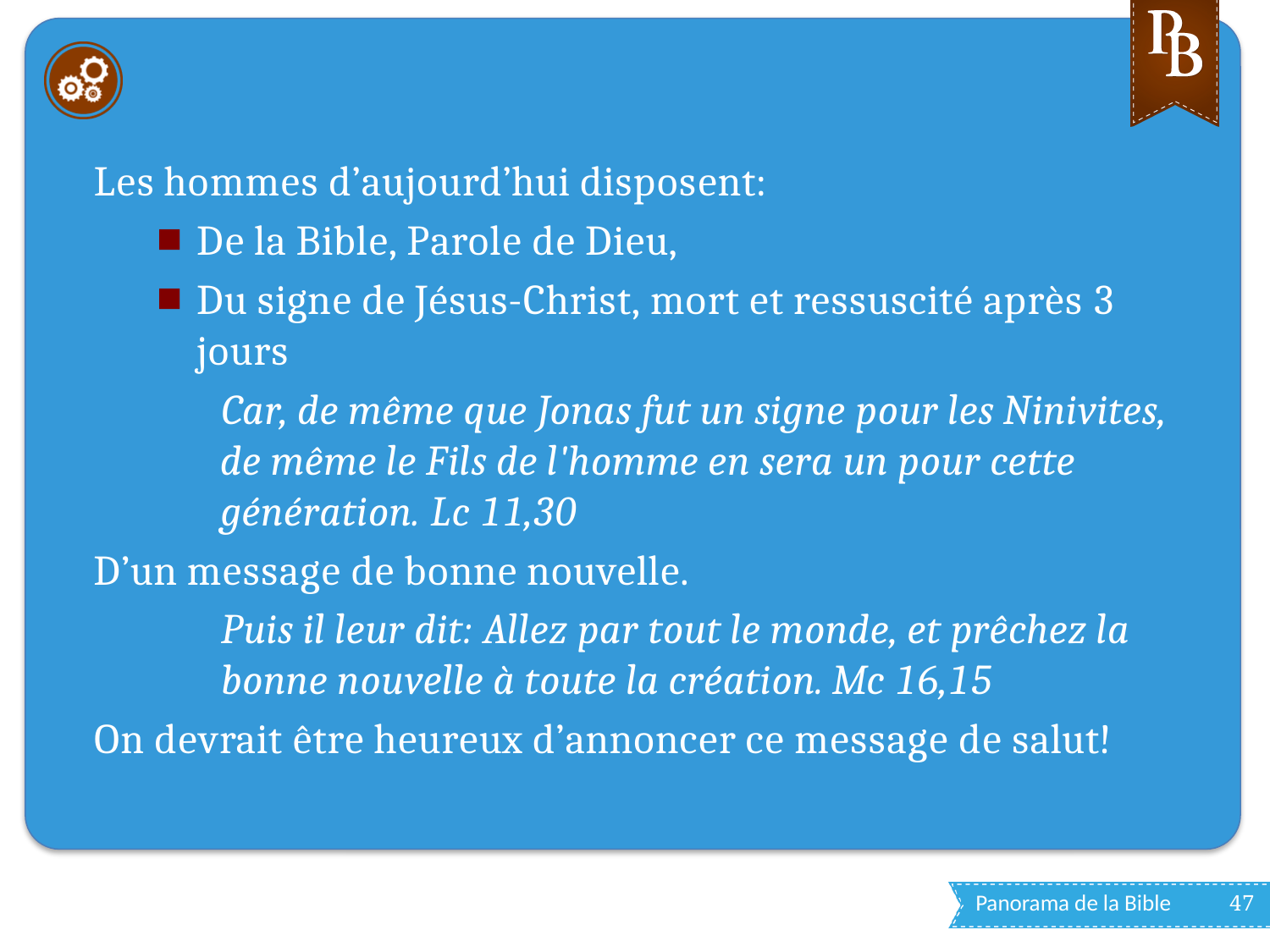

#
Les hommes d’aujourd’hui disposent:
De la Bible, Parole de Dieu,
Du signe de Jésus-Christ, mort et ressuscité après 3 jours
Car, de même que Jonas fut un signe pour les Ninivites, de même le Fils de l'homme en sera un pour cette génération. Lc 11,30
D’un message de bonne nouvelle.
Puis il leur dit: Allez par tout le monde, et prêchez la bonne nouvelle à toute la création. Mc 16,15
On devrait être heureux d’annoncer ce message de salut!